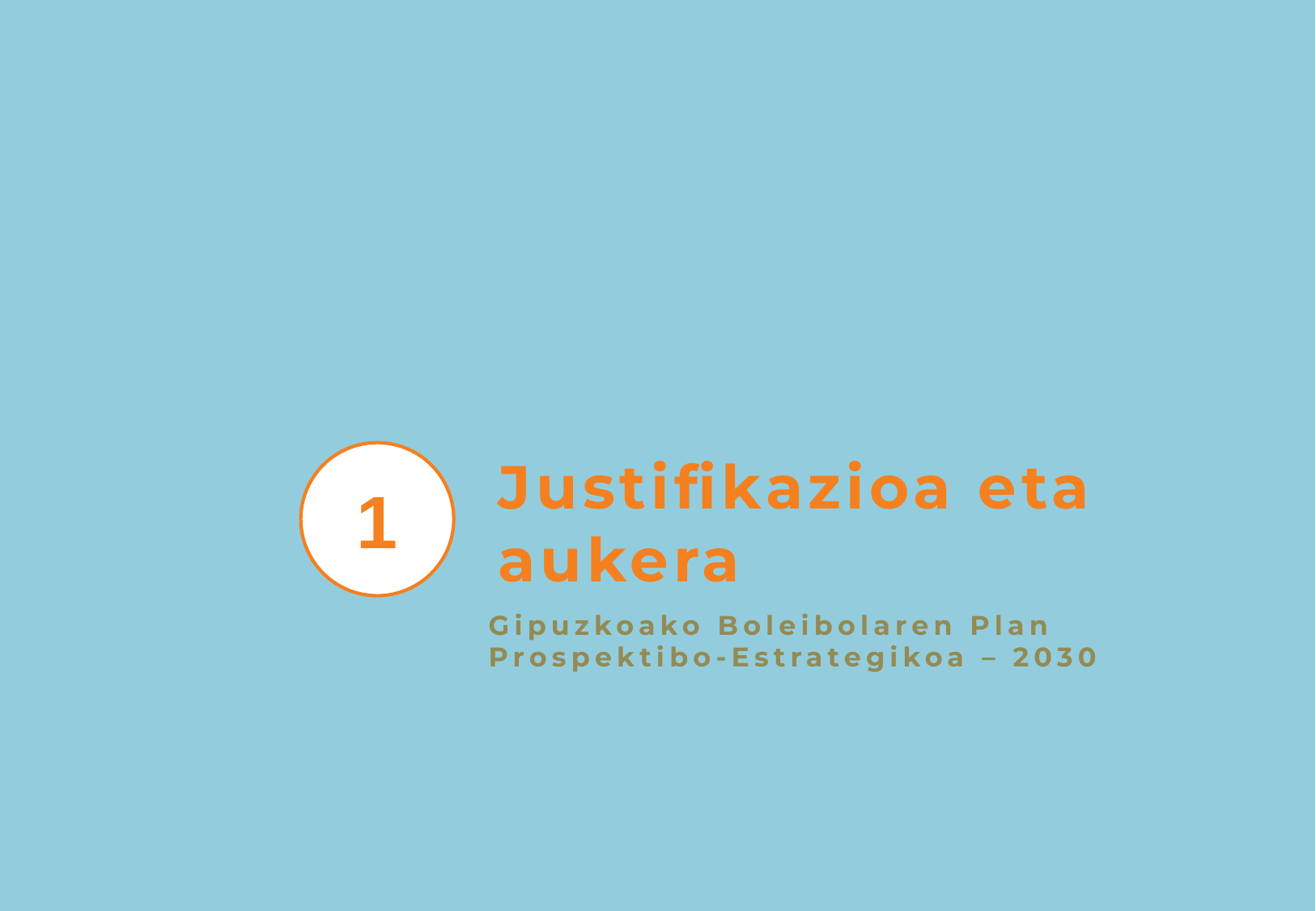

1
Justifikazioa eta
aukera
Gipuzkoako Boleibolaren Plan Prospektibo-Estrategikoa – 2030